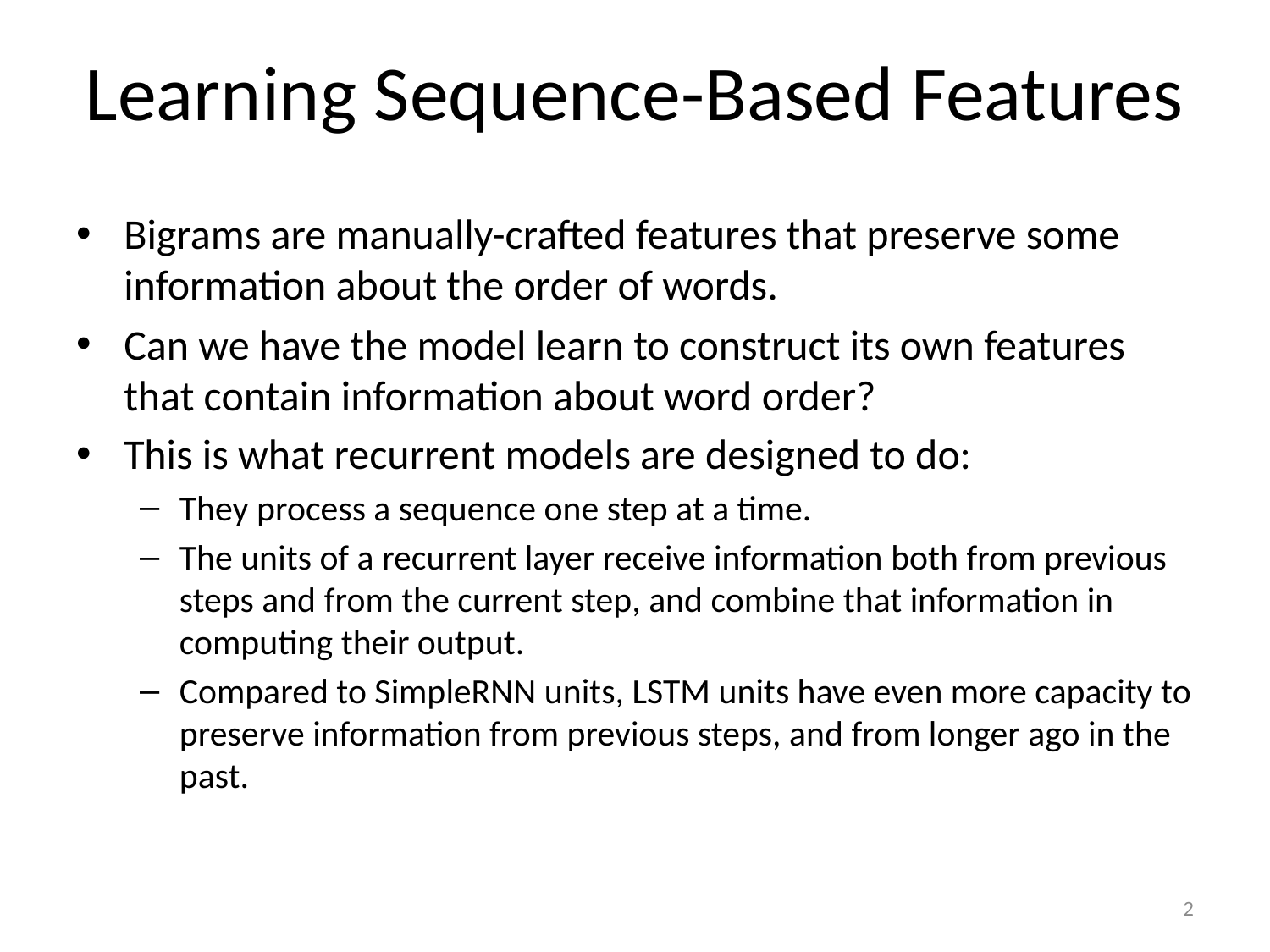

# Learning Sequence-Based Features
Bigrams are manually-crafted features that preserve some information about the order of words.
Can we have the model learn to construct its own features that contain information about word order?
This is what recurrent models are designed to do:
They process a sequence one step at a time.
The units of a recurrent layer receive information both from previous steps and from the current step, and combine that information in computing their output.
Compared to SimpleRNN units, LSTM units have even more capacity to preserve information from previous steps, and from longer ago in the past.

2